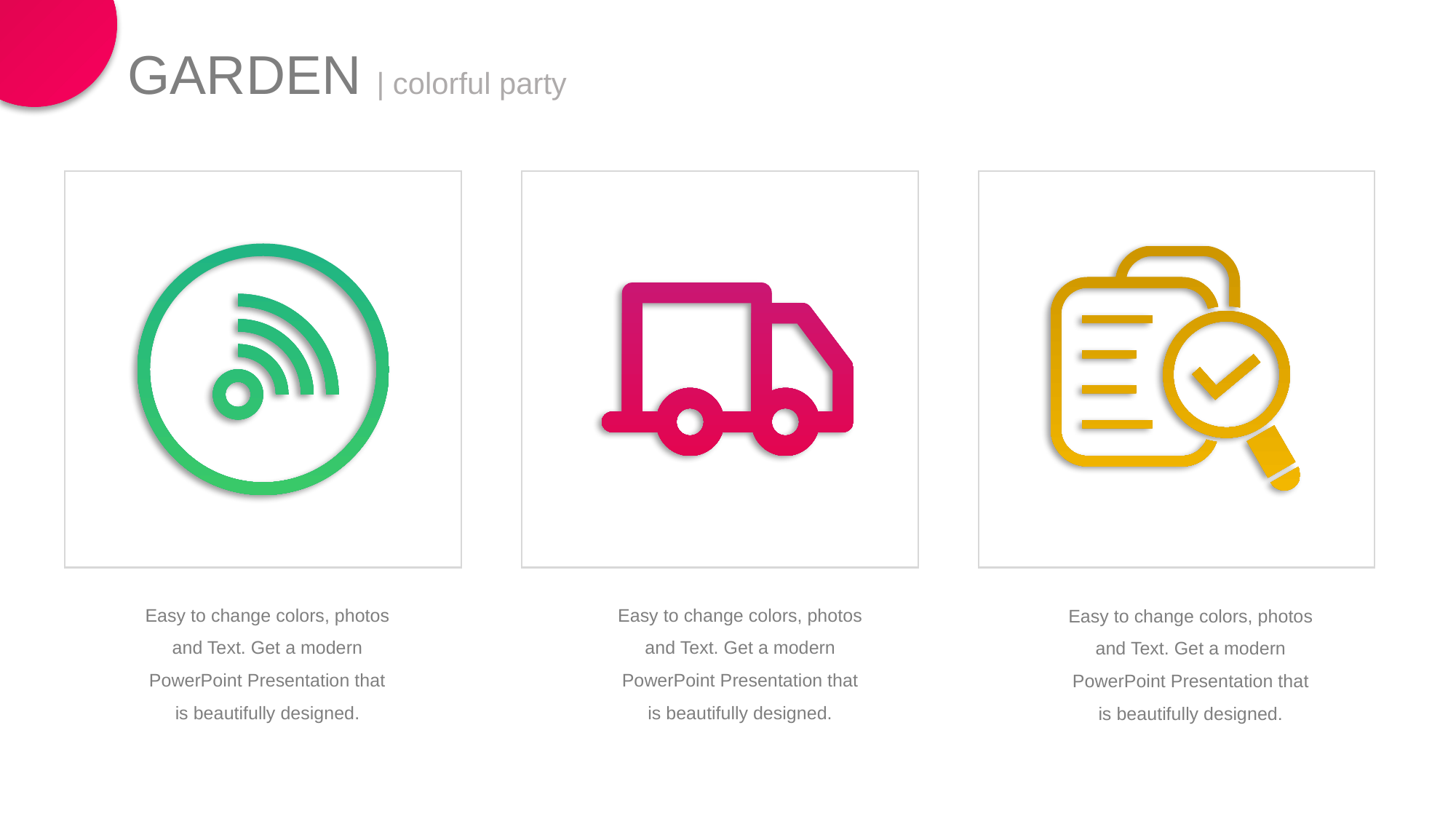

GARDEN | colorful party

Easy to change colors, photos and Text. Get a modern PowerPoint Presentation that is beautifully designed.
Easy to change colors, photos and Text. Get a modern PowerPoint Presentation that is beautifully designed.
Easy to change colors, photos and Text. Get a modern PowerPoint Presentation that is beautifully designed.